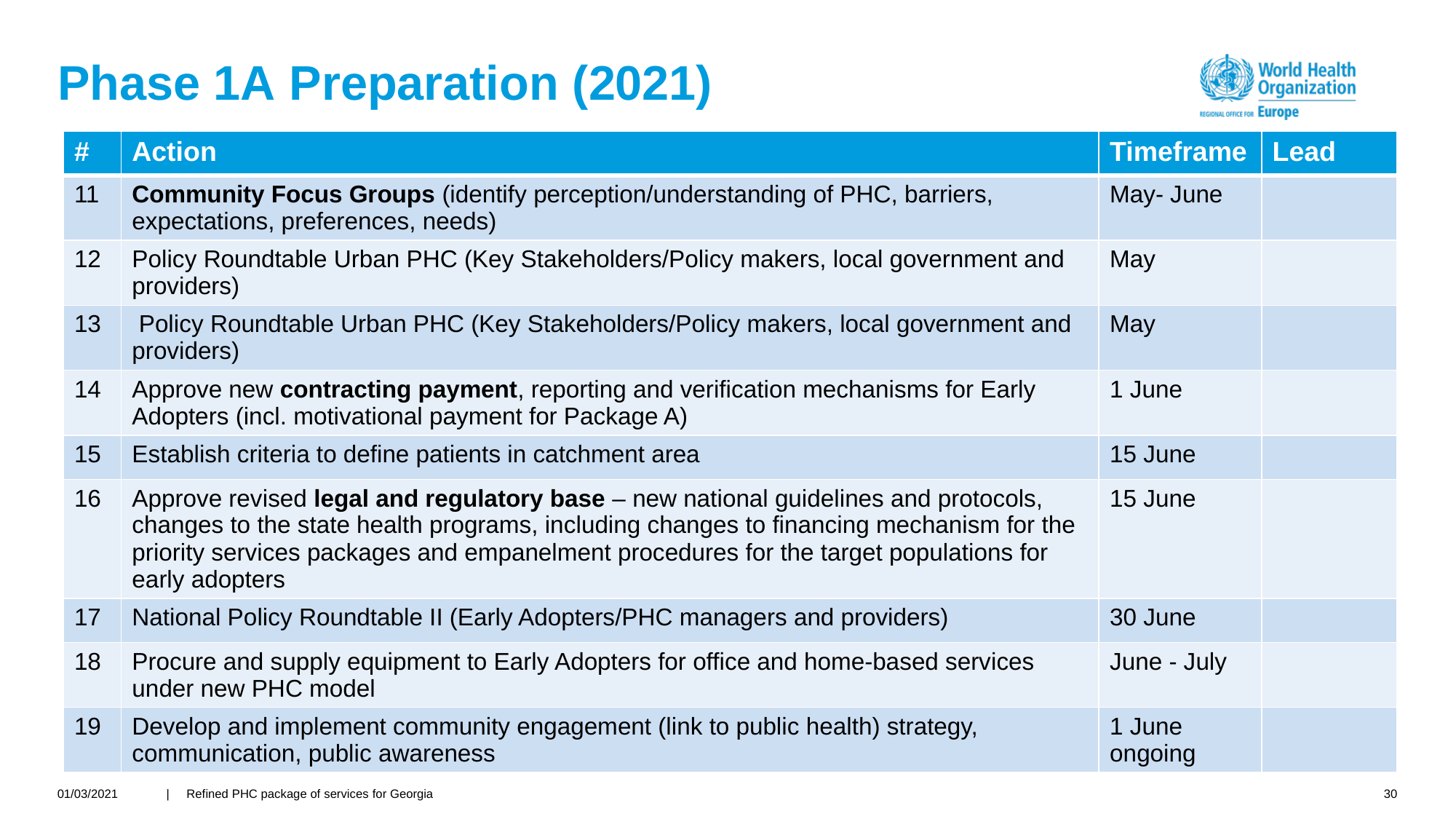

# Phase 1A Preparation (2021)
| # | Action | Timeframe | Lead |
| --- | --- | --- | --- |
| 11 | Community Focus Groups (identify perception/understanding of PHC, barriers, expectations, preferences, needs) | May- June |  |
| 12 | Policy Roundtable Urban PHC (Key Stakeholders/Policy makers, local government and providers) | May |  |
| 13 | Policy Roundtable Urban PHC (Key Stakeholders/Policy makers, local government and providers) | May |  |
| 14 | Approve new contracting payment, reporting and verification mechanisms for Early Adopters (incl. motivational payment for Package A) | 1 June |  |
| 15 | Establish criteria to define patients in catchment area | 15 June |  |
| 16 | Approve revised legal and regulatory base – new national guidelines and protocols, changes to the state health programs, including changes to financing mechanism for the priority services packages and empanelment procedures for the target populations for early adopters | 15 June |  |
| 17 | National Policy Roundtable II (Early Adopters/PHC managers and providers) | 30 June |  |
| 18 | Procure and supply equipment to Early Adopters for office and home-based services under new PHC model | June - July |  |
| 19 | Develop and implement community engagement (link to public health) strategy, communication, public awareness | 1 June ongoing |  |
01/03/2021
|     Refined PHC package of services for Georgia

30